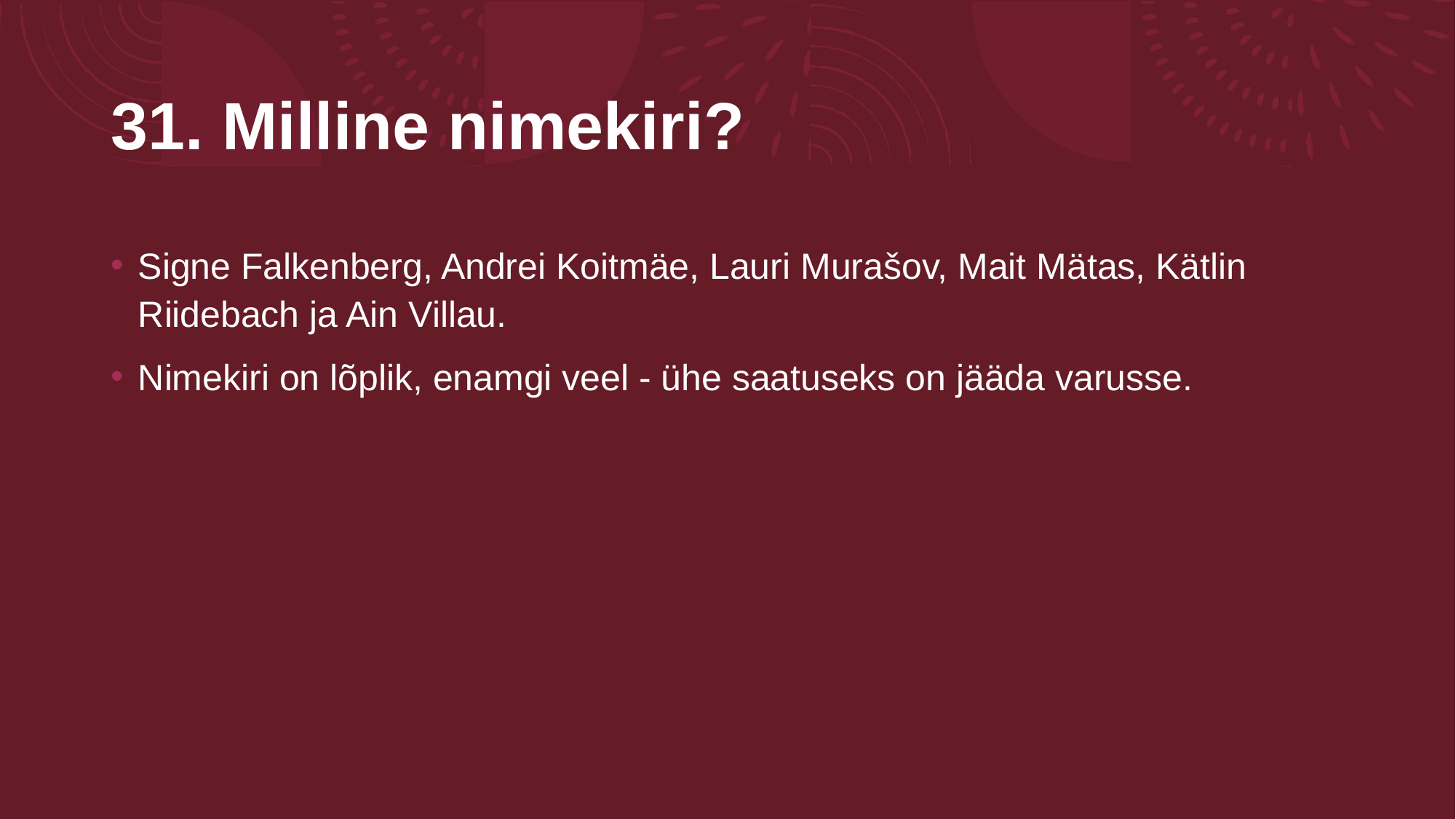

# 31. Milline nimekiri?
Signe Falkenberg, Andrei Koitmäe, Lauri Murašov, Mait Mätas, Kätlin Riidebach ja Ain Villau.
Nimekiri on lõplik, enamgi veel - ühe saatuseks on jääda varusse.